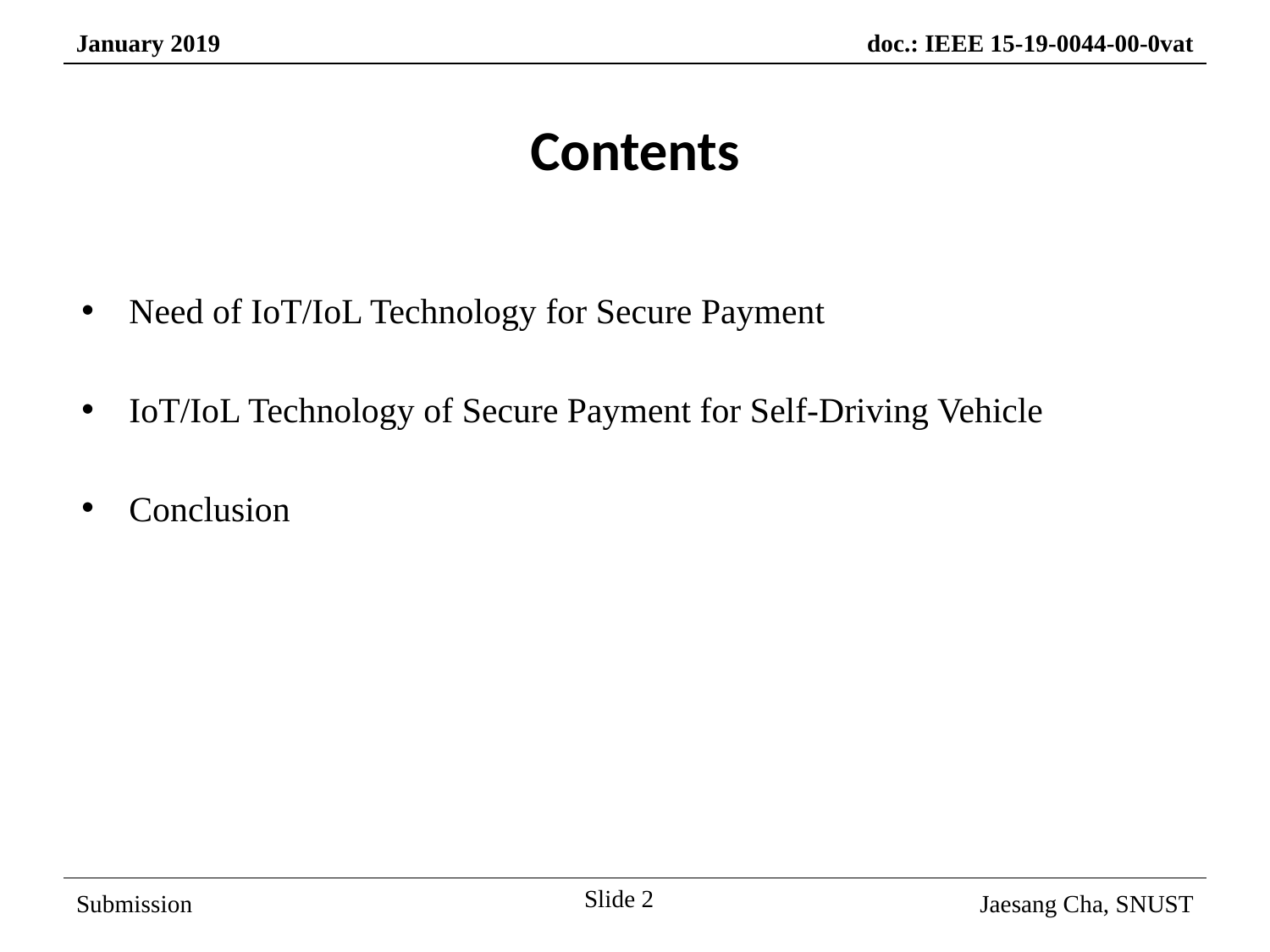

Contents
Need of IoT/IoL Technology for Secure Payment

IoT/IoL Technology of Secure Payment for Self-Driving Vehicle

Conclusion

Slide 2